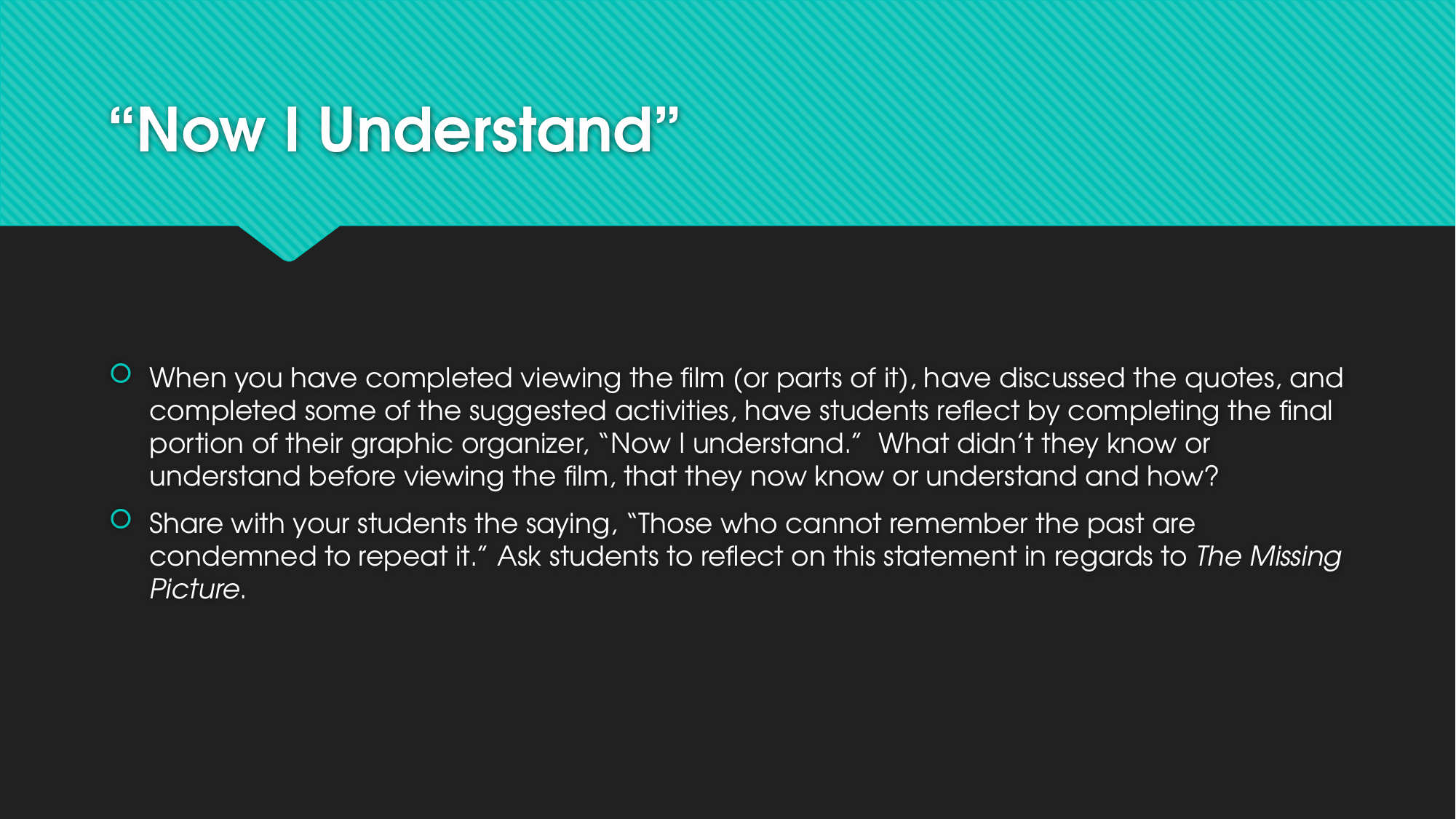

# “Now I Understand”
When you have completed viewing the film (or parts of it), have discussed the quotes, and completed some of the suggested activities, have students reflect by completing the final portion of their graphic organizer, “Now I understand.”  What didn’t they know or understand before viewing the film, that they now know or understand and how?
Share with your students the saying, “Those who cannot remember the past are condemned to repeat it.” Ask students to reflect on this statement in regards to The Missing Picture.